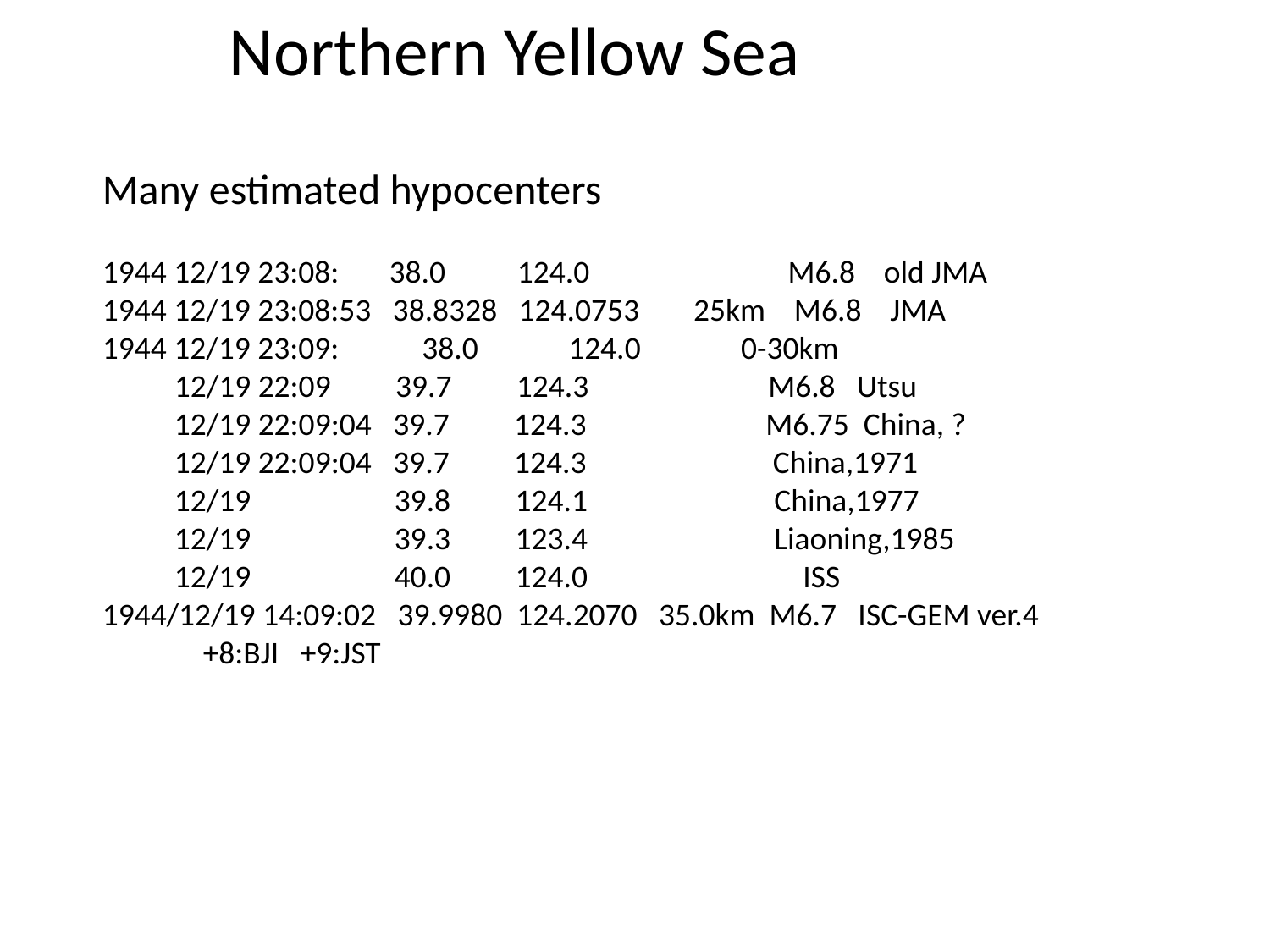

Northern Yellow Sea
Many estimated hypocenters

1944 12/19 23:08:       38.0          124.0       　              M6.8    old JMA
1944 12/19 23:08:53   38.8328   124.0753 　25km    M6.8    JMA
1944 12/19 23:09:  　   38.0　      124.0 　　  0-30km
          12/19 22:09         39.7         124.3                         M6.8   Utsu
          12/19 22:09:04   39.7         124.3                         M6.75  China, ?
          12/19 22:09:04   39.7         124.3                          China,1971
          12/19                    39.8         124.1                          China,1977
          12/19                    39.3         123.4                          Liaoning,1985
          12/19                    40.0         124.0                              ISS
1944/12/19 14:09:02   39.9980  124.2070   35.0km  M6.7   ISC-GEM ver.4
              +8:BJI   +9:JST